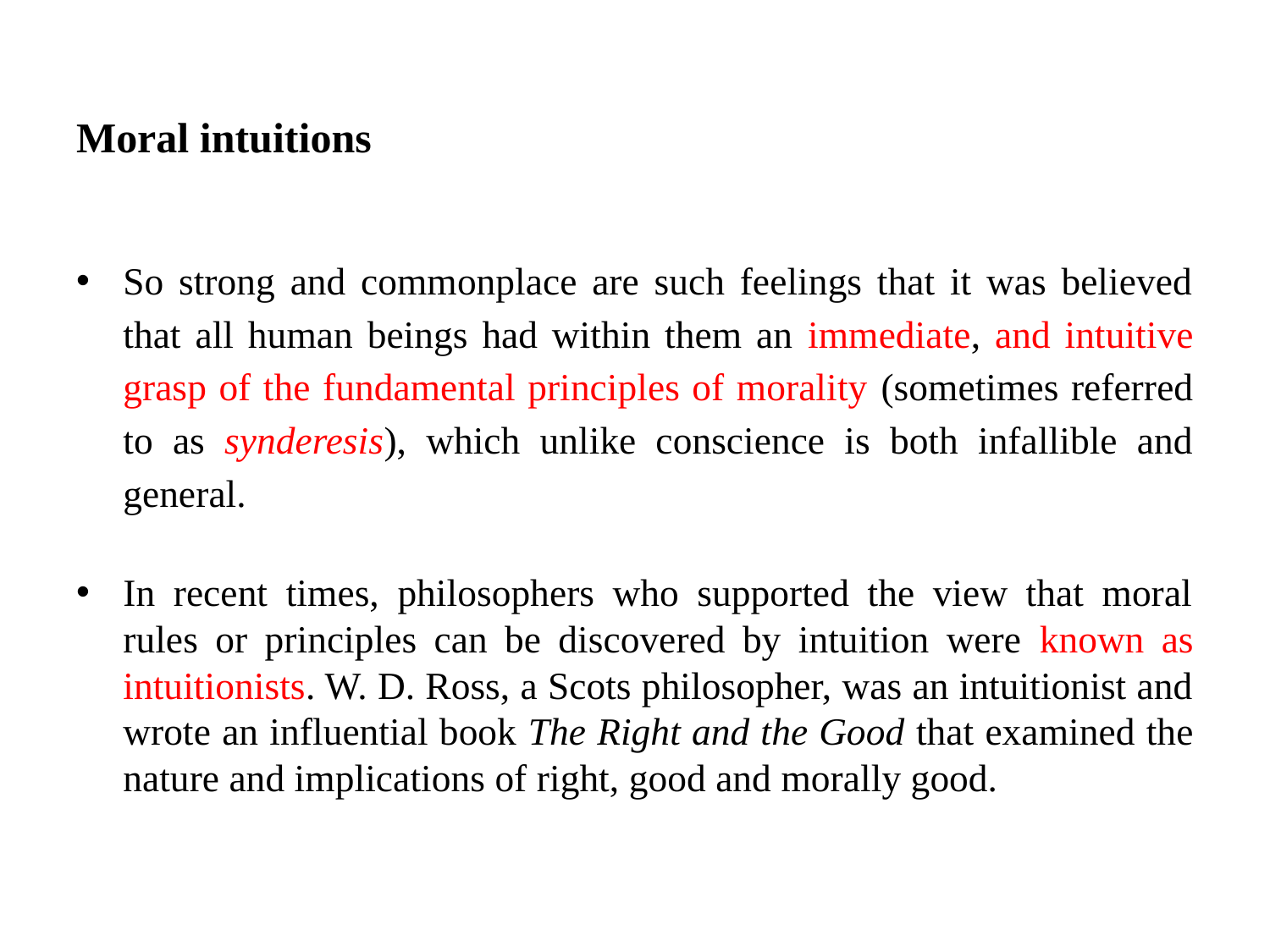

# Moral intuitions
So strong and commonplace are such feelings that it was believed that all human beings had within them an immediate, and intuitive grasp of the fundamental principles of morality (sometimes referred to as synderesis), which unlike conscience is both infallible and general.

In recent times, philosophers who supported the view that moral rules or principles can be discovered by intuition were known as intuitionists. W. D. Ross, a Scots philosopher, was an intuitionist and wrote an influential book The Right and the Good that examined the nature and implications of right, good and morally good.